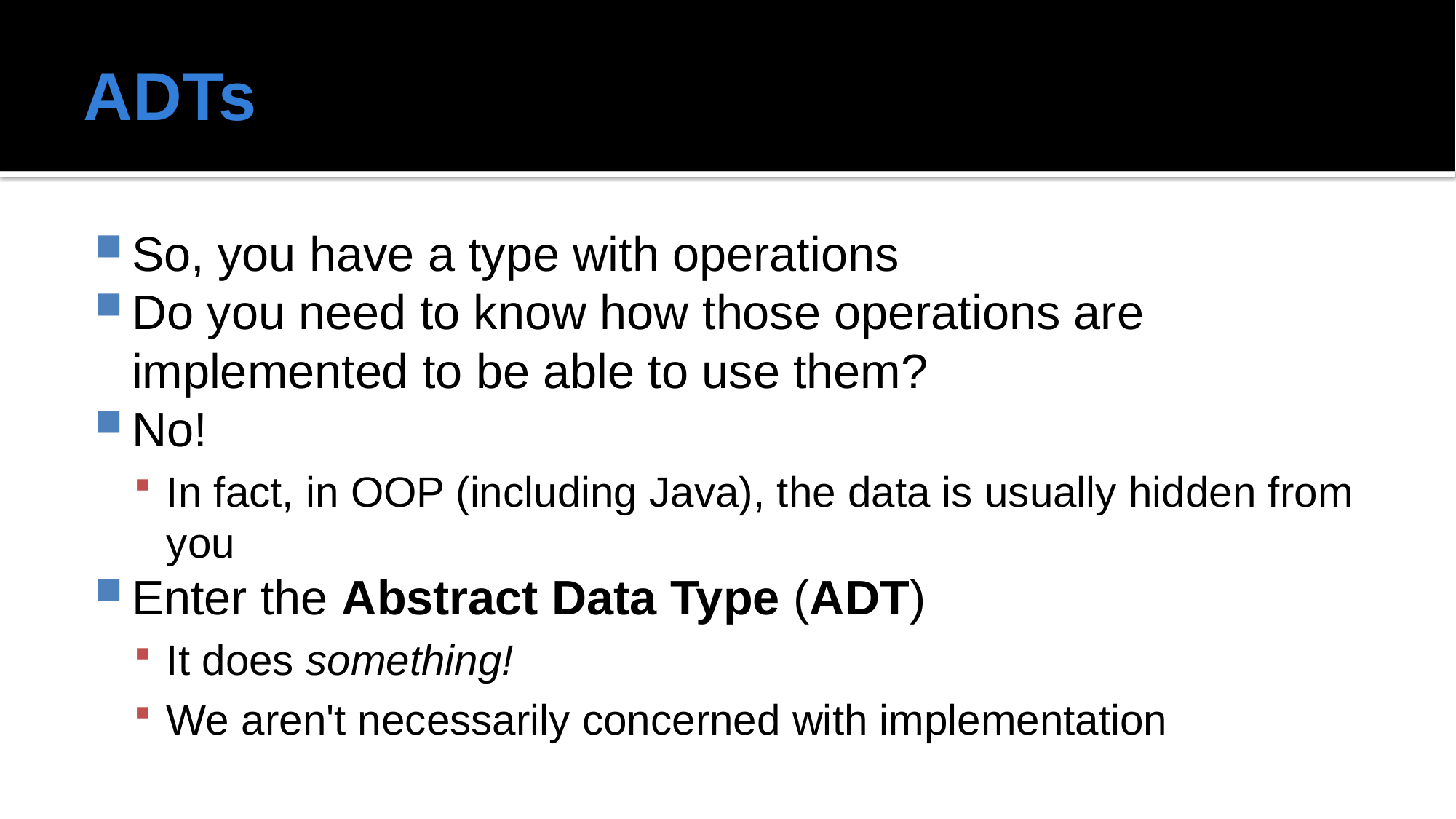

# ADTs
So, you have a type with operations
Do you need to know how those operations are implemented to be able to use them?
No!
In fact, in OOP (including Java), the data is usually hidden from you
Enter the Abstract Data Type (ADT)
It does something!
We aren't necessarily concerned with implementation